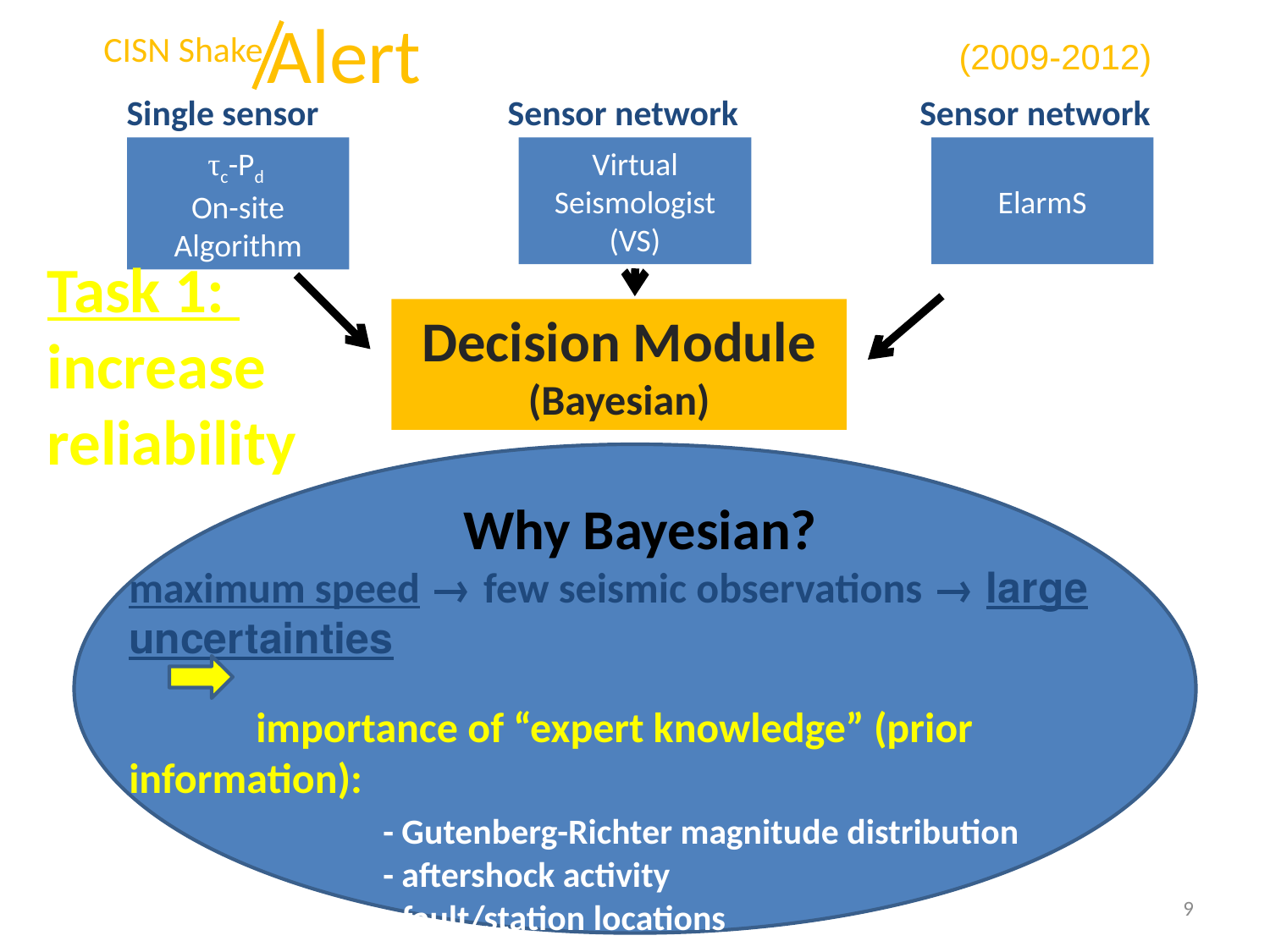

Alert
CISN Shake
							(2009-2012)
Single sensor
Sensor network
Sensor network
τc-Pd
On-site Algorithm
Virtual Seismologist (VS)

ElarmS

Task 1:
increase
reliability
Decision Module
(Bayesian)

Why Bayesian?
maximum speed → few seismic observations → large uncertainties

	importance of “expert knowledge” (prior information):
		- Gutenberg-Richter magnitude distribution
		- aftershock activity
		- fault/station locations
		- ….

9